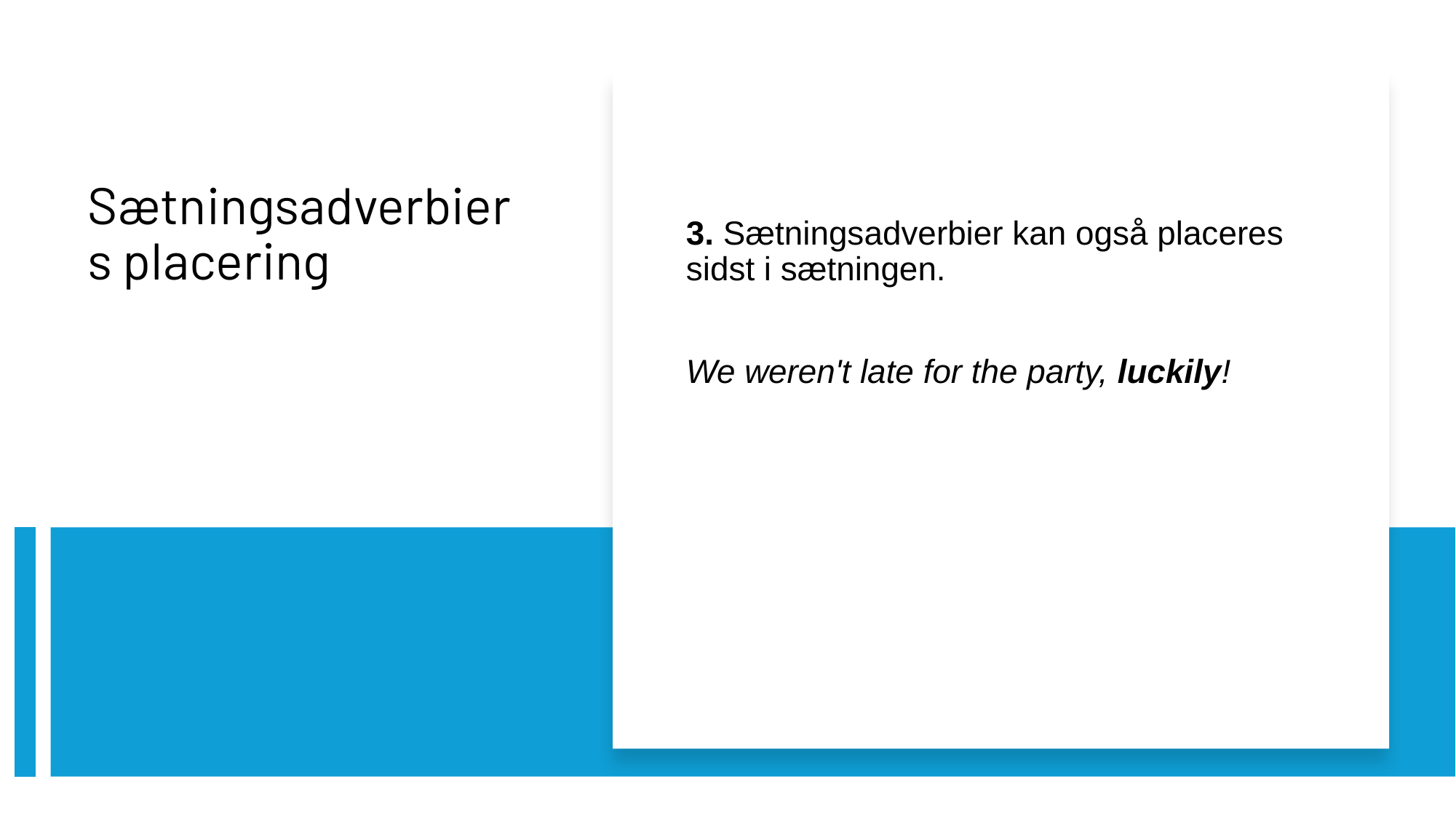

3. Sætningsadverbier kan også placeres sidst i sætningen.

We weren't late for the party, luckily!
# Sætningsadverbiers placering